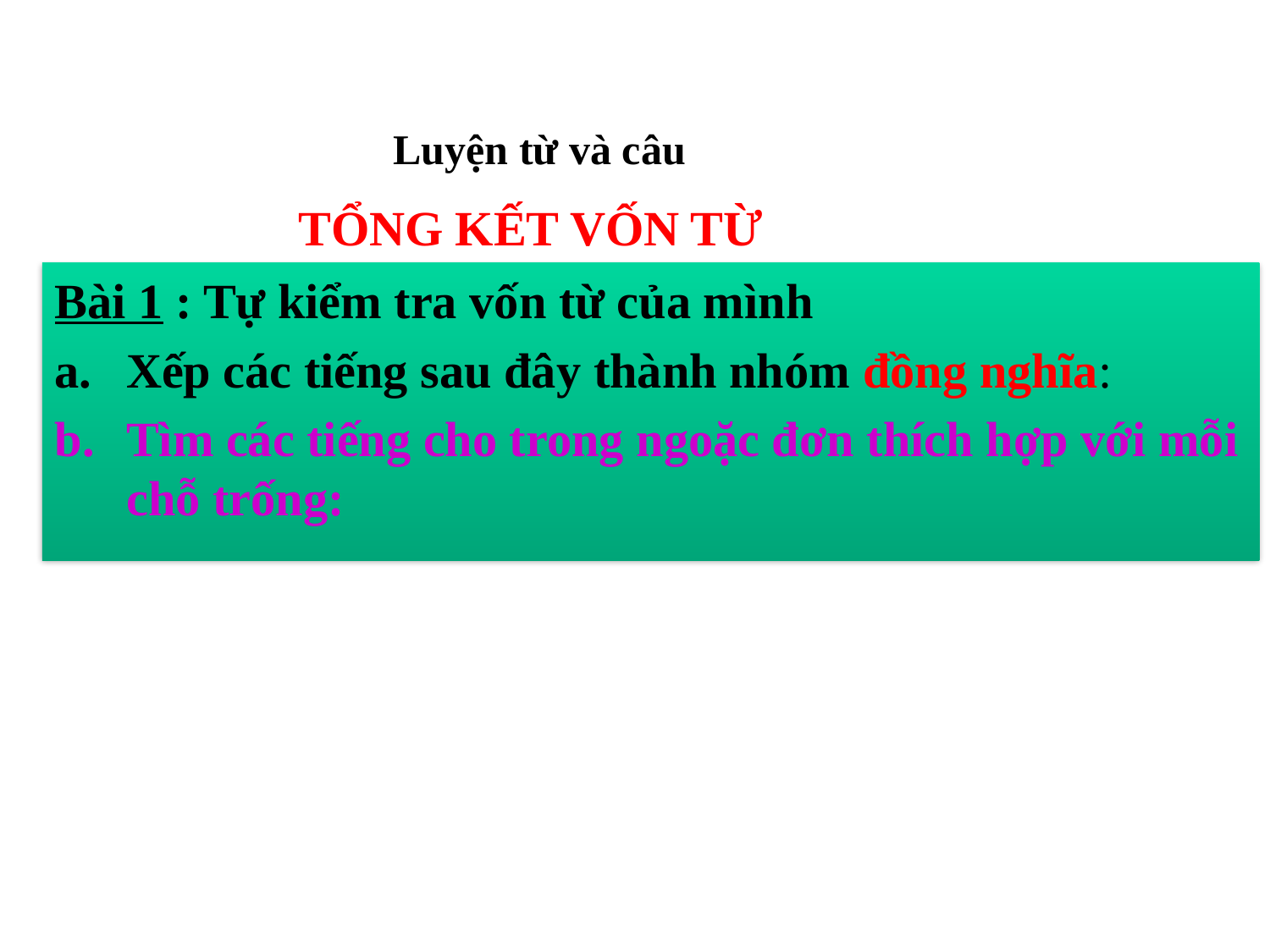

Luyện từ và câu
TỔNG KẾT VỐN TỪ
Bài 1 : Tự kiểm tra vốn từ của mình
Xếp các tiếng sau đây thành nhóm đồng nghĩa:
Tìm các tiếng cho trong ngoặc đơn thích hợp với mỗi chỗ trống: